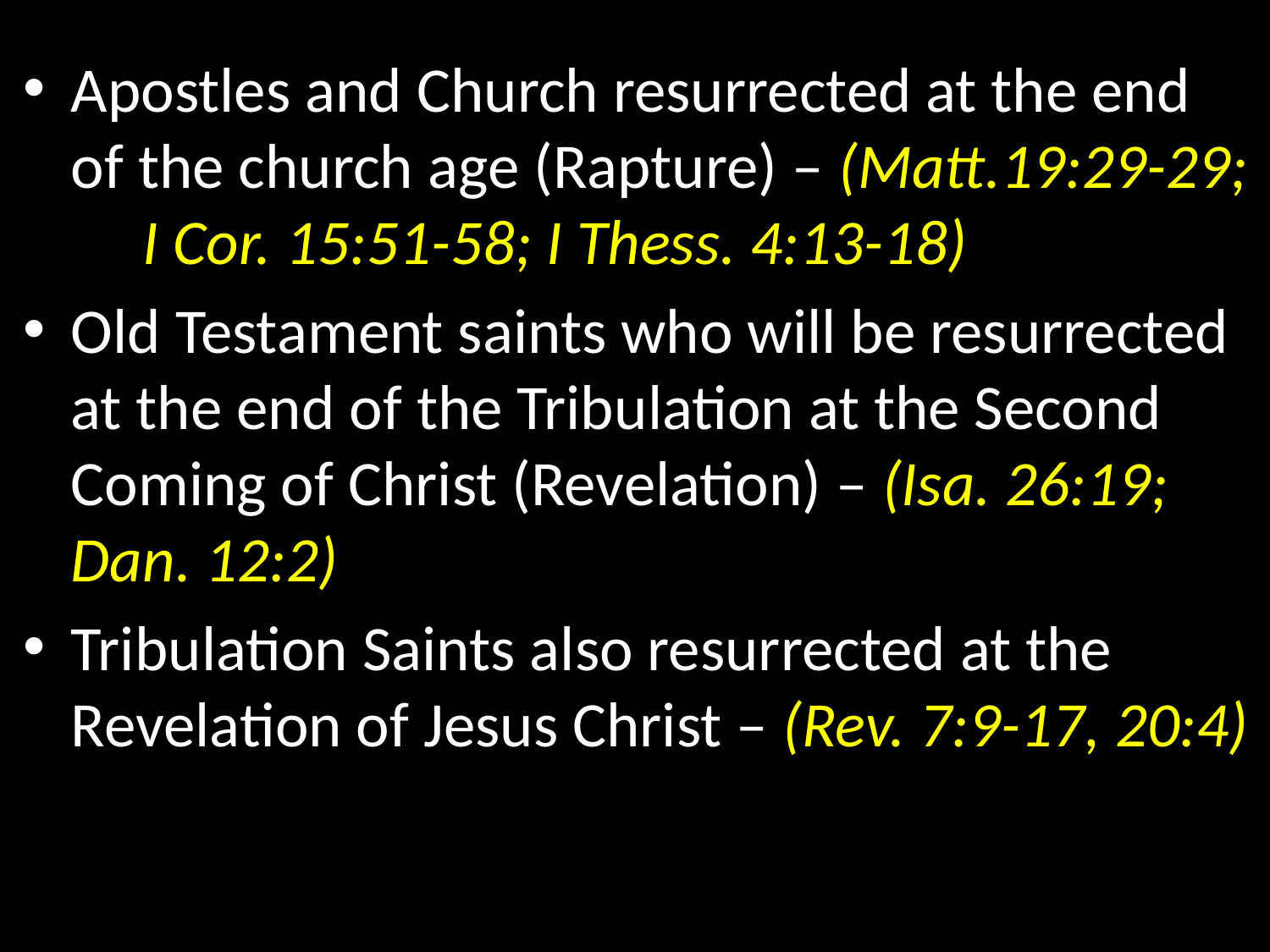

Apostles and Church resurrected at the end of the church age (Rapture) – (Matt.19:29-29;      I Cor. 15:51-58; I Thess. 4:13-18)
Old Testament saints who will be resurrected at the end of the Tribulation at the Second Coming of Christ (Revelation) – (Isa. 26:19; Dan. 12:2)
Tribulation Saints also resurrected at the Revelation of Jesus Christ – (Rev. 7:9-17, 20:4)